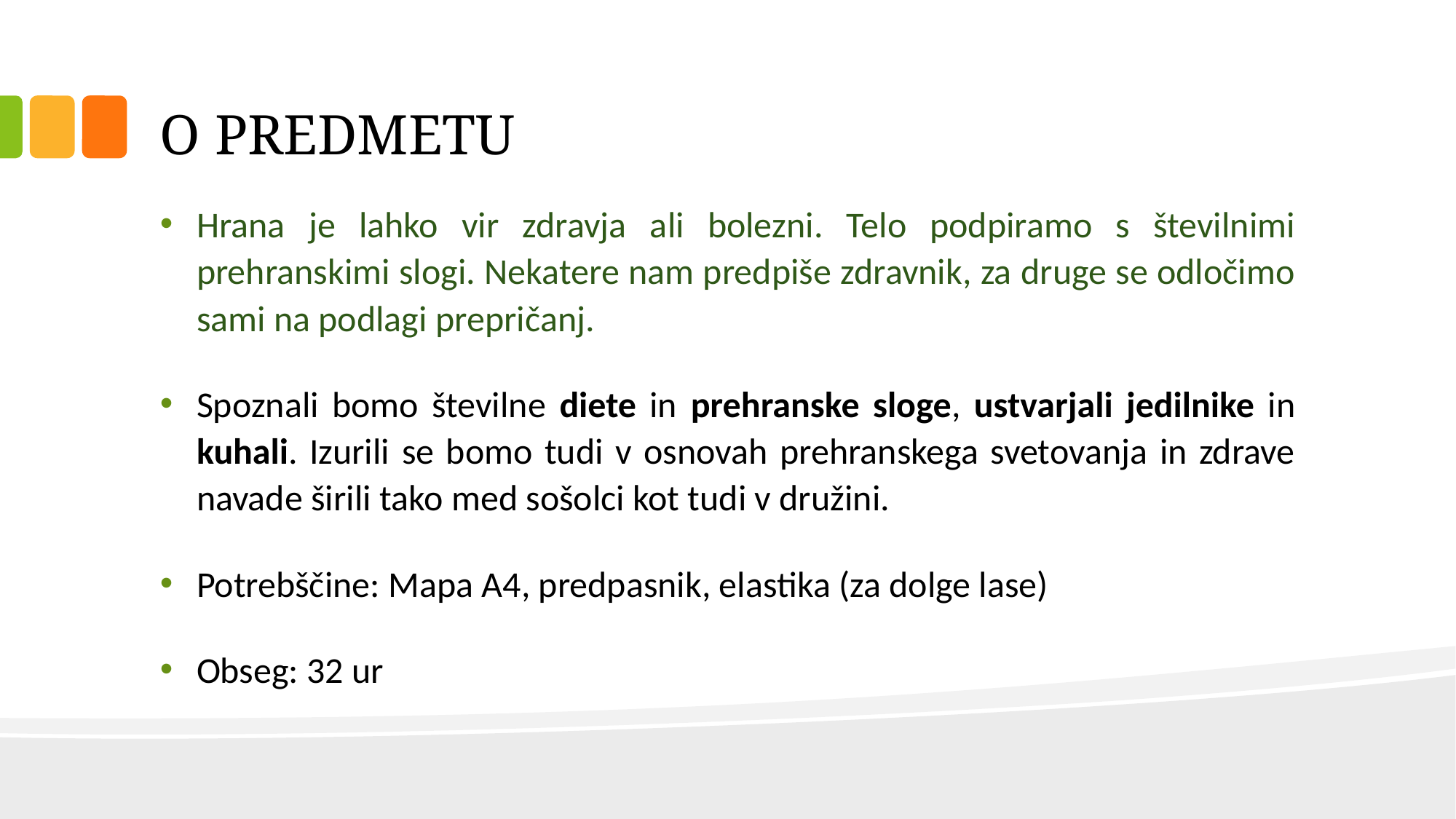

# O PREDMETU
Hrana je lahko vir zdravja ali bolezni. Telo podpiramo s številnimi prehranskimi slogi. Nekatere nam predpiše zdravnik, za druge se odločimo sami na podlagi prepričanj.
Spoznali bomo številne diete in prehranske sloge, ustvarjali jedilnike in kuhali. Izurili se bomo tudi v osnovah prehranskega svetovanja in zdrave navade širili tako med sošolci kot tudi v družini.
Potrebščine: Mapa A4, predpasnik, elastika (za dolge lase)
Obseg: 32 ur